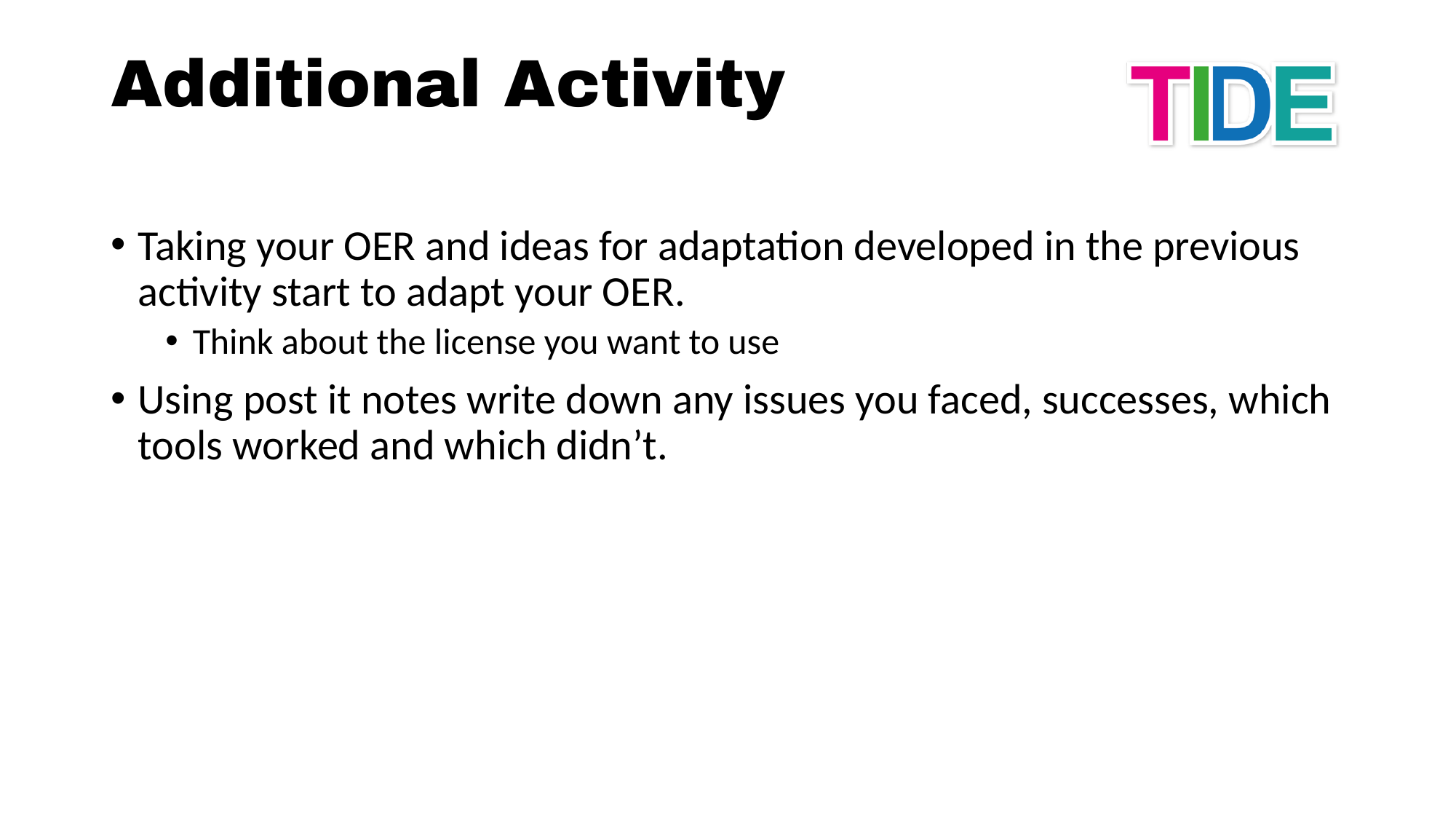

# Additional Activity
Taking your OER and ideas for adaptation developed in the previous activity start to adapt your OER.
Think about the license you want to use
Using post it notes write down any issues you faced, successes, which tools worked and which didn’t.